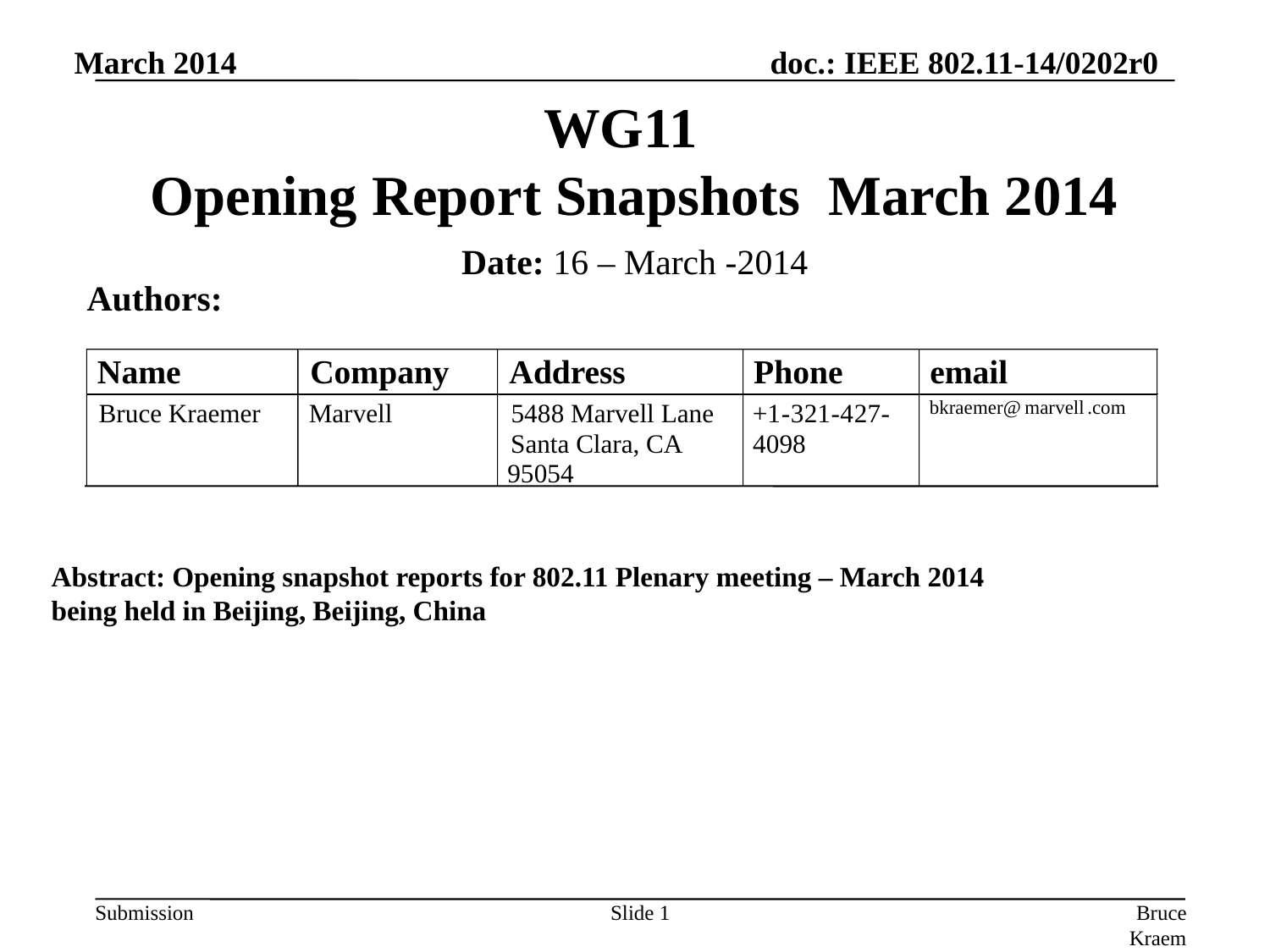

March 2014
# WG11 Opening Report Snapshots  March 2014
Date: 16 – March -2014
Authors:

Name

Company

Address

Phone

email

bkraemer@
marvell
.com

Bruce Kraemer

Marvell

5488 Marvell Lane

+1
-
321
-
4
27
-
Santa Clara, CA
4098

95054

Abstract: Opening snapshot reports for 802.11 Plenary meeting – March 2014
being held in Beijing, Beijing, China
Slide 1
Bruce Kraemer, Marvell